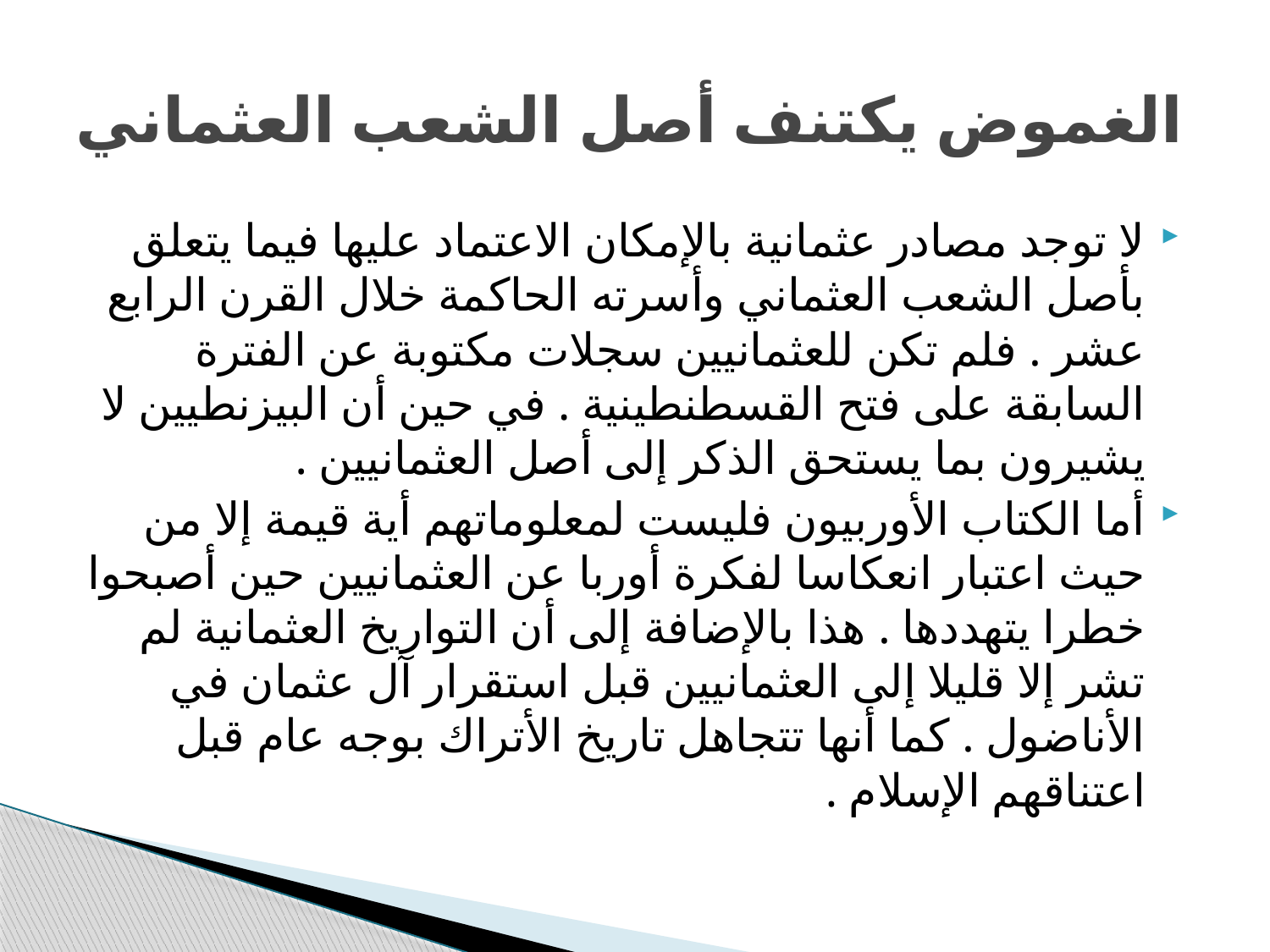

# الغموض يكتنف أصل الشعب العثماني
لا توجد مصادر عثمانية بالإمكان الاعتماد عليها فيما يتعلق بأصل الشعب العثماني وأسرته الحاكمة خلال القرن الرابع عشر . فلم تكن للعثمانيين سجلات مكتوبة عن الفترة السابقة على فتح القسطنطينية . في حين أن البيزنطيين لا يشيرون بما يستحق الذكر إلى أصل العثمانيين .
أما الكتاب الأوربيون فليست لمعلوماتهم أية قيمة إلا من حيث اعتبار انعكاسا لفكرة أوربا عن العثمانيين حين أصبحوا خطرا يتهددها . هذا بالإضافة إلى أن التواريخ العثمانية لم تشر إلا قليلا إلى العثمانيين قبل استقرار آل عثمان في الأناضول . كما أنها تتجاهل تاريخ الأتراك بوجه عام قبل اعتناقهم الإسلام .